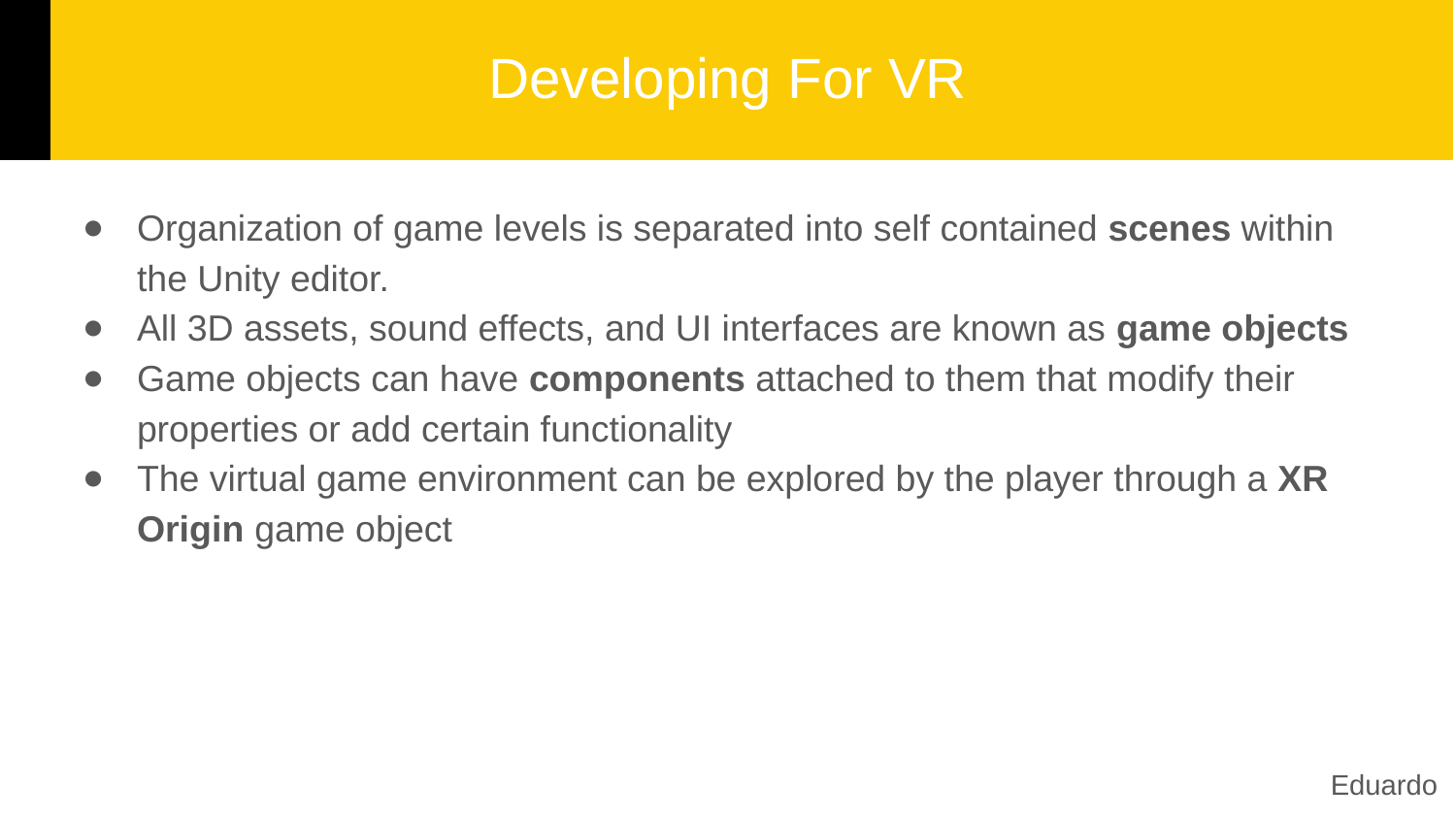

# Developing For VR
Organization of game levels is separated into self contained scenes within the Unity editor.
All 3D assets, sound effects, and UI interfaces are known as game objects
Game objects can have components attached to them that modify their properties or add certain functionality
The virtual game environment can be explored by the player through a XR Origin game object
Eduardo